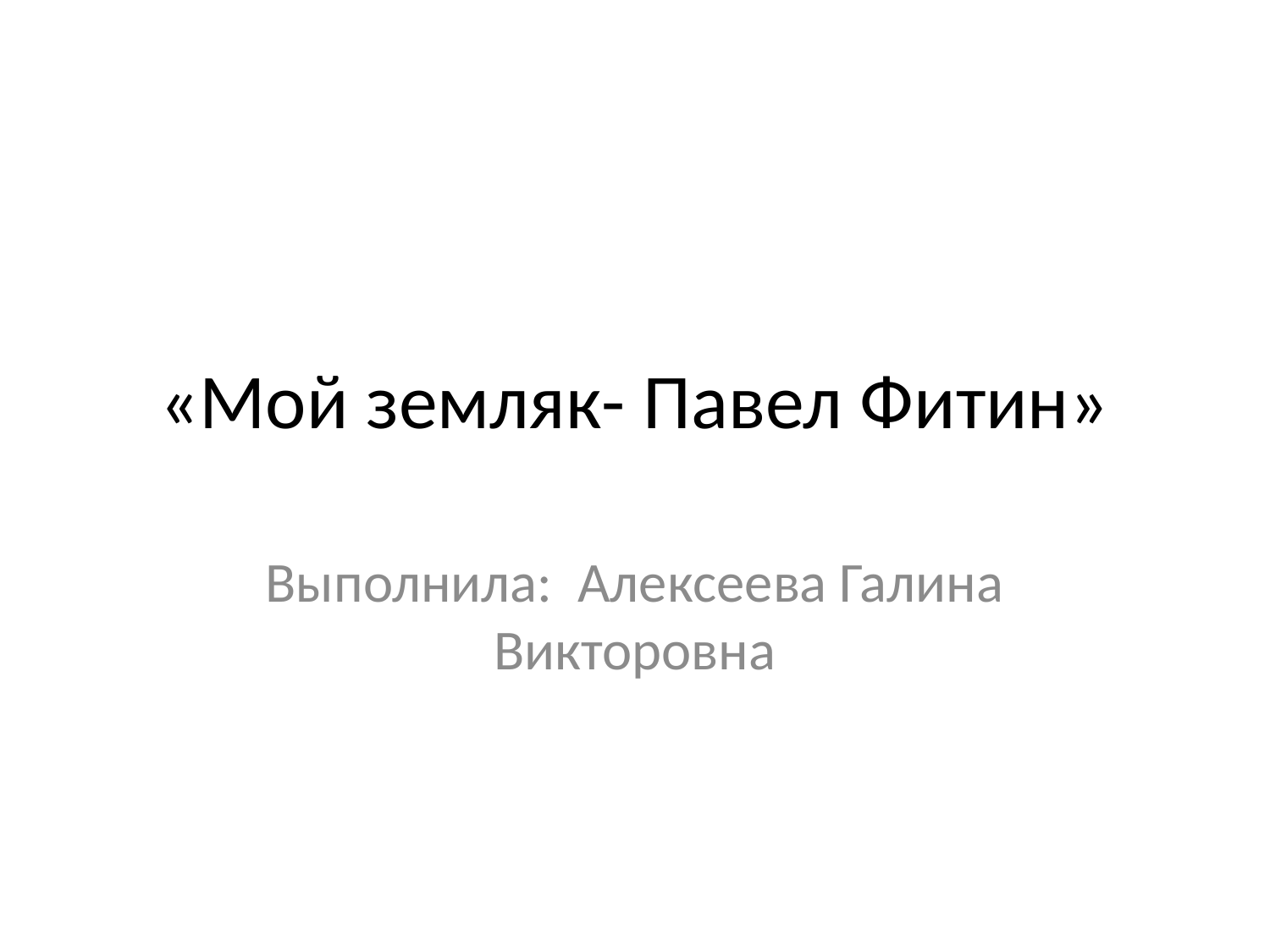

# «Мой земляк- Павел Фитин»
Выполнила:  Алексеева Галина Викторовна